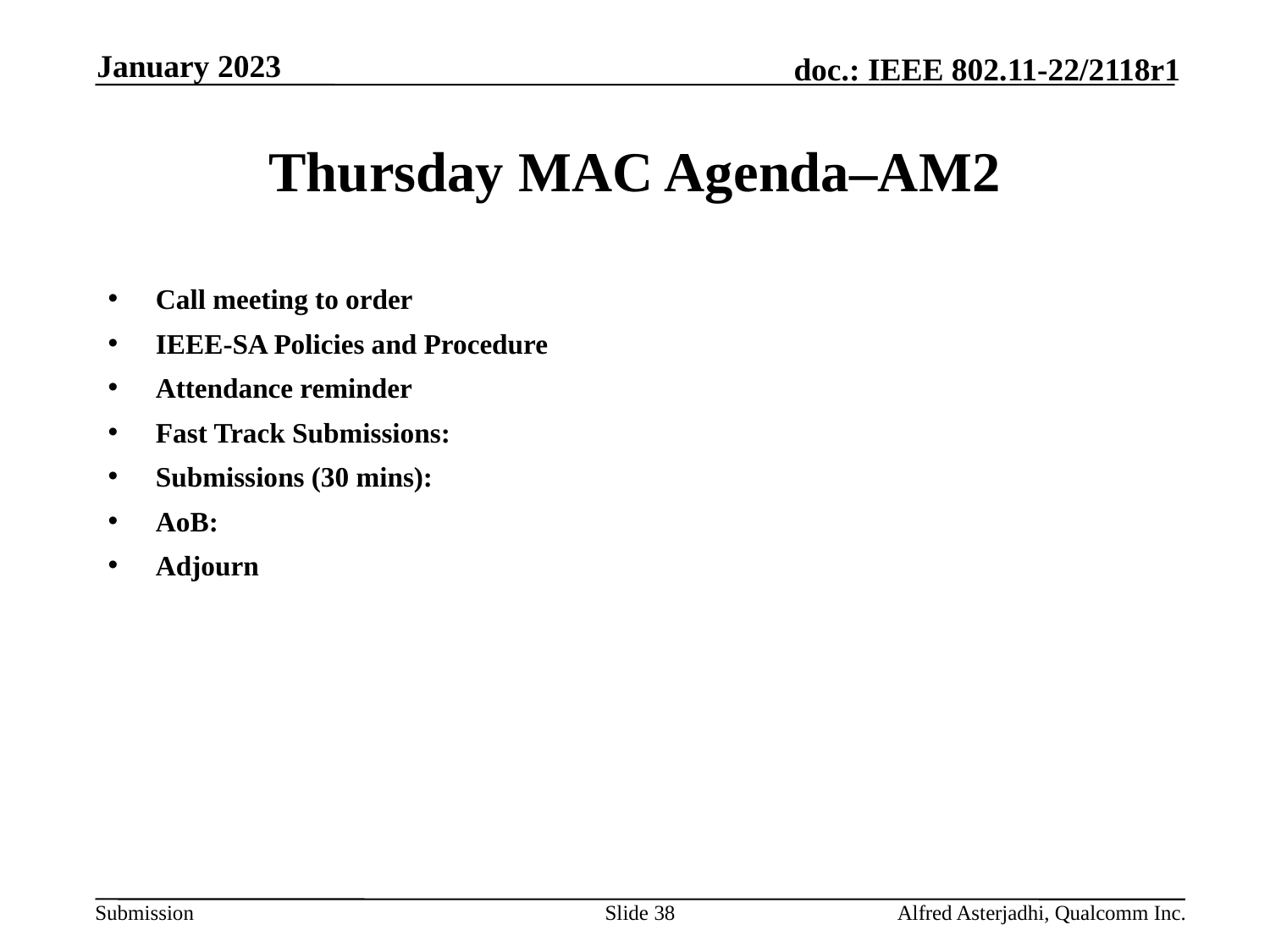

January 2023
# Thursday MAC Agenda–AM2
Call meeting to order
IEEE-SA Policies and Procedure
Attendance reminder
Fast Track Submissions:
Submissions (30 mins):
AoB:
Adjourn
Slide 38
Alfred Asterjadhi, Qualcomm Inc.